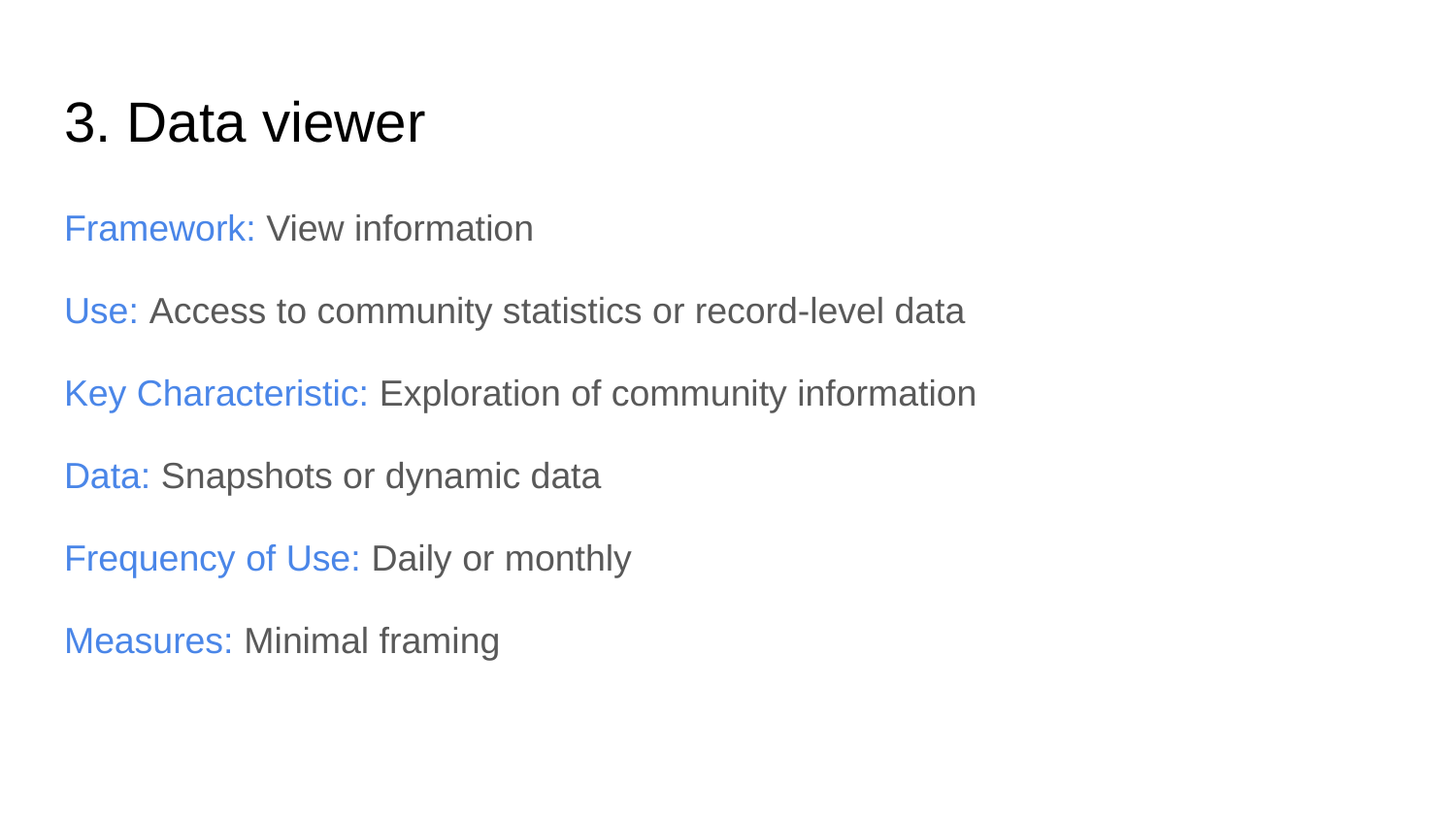

# 3. Data viewer
Framework: View information
Use: Access to community statistics or record-level data
Key Characteristic: Exploration of community information
Data: Snapshots or dynamic data
Frequency of Use: Daily or monthly
Measures: Minimal framing